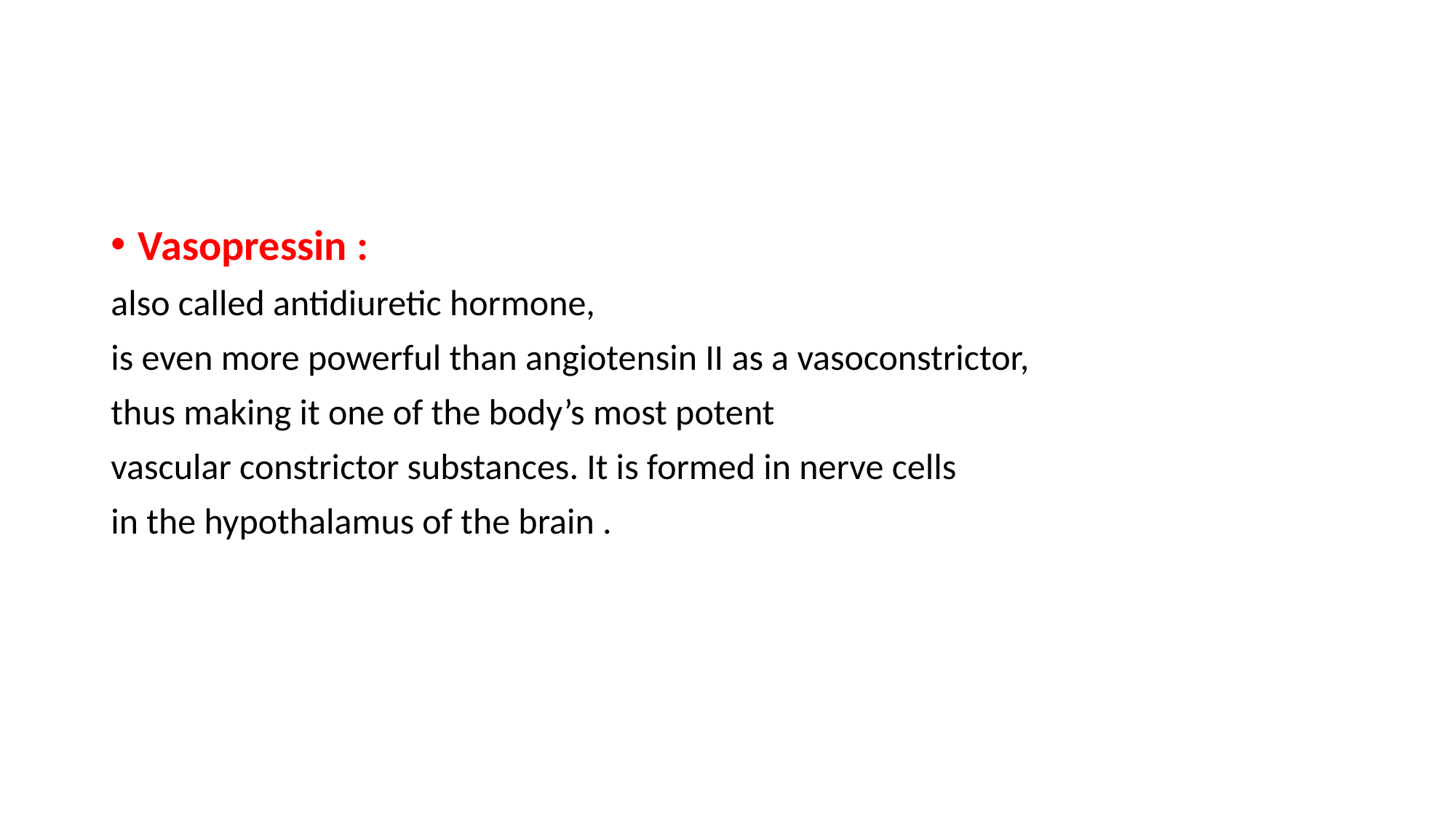

Vasopressin :
also called antidiuretic hormone,
is even more powerful than angiotensin II as a vasoconstrictor,
thus making it one of the body’s most potent
vascular constrictor substances. It is formed in nerve cells
in the hypothalamus of the brain .